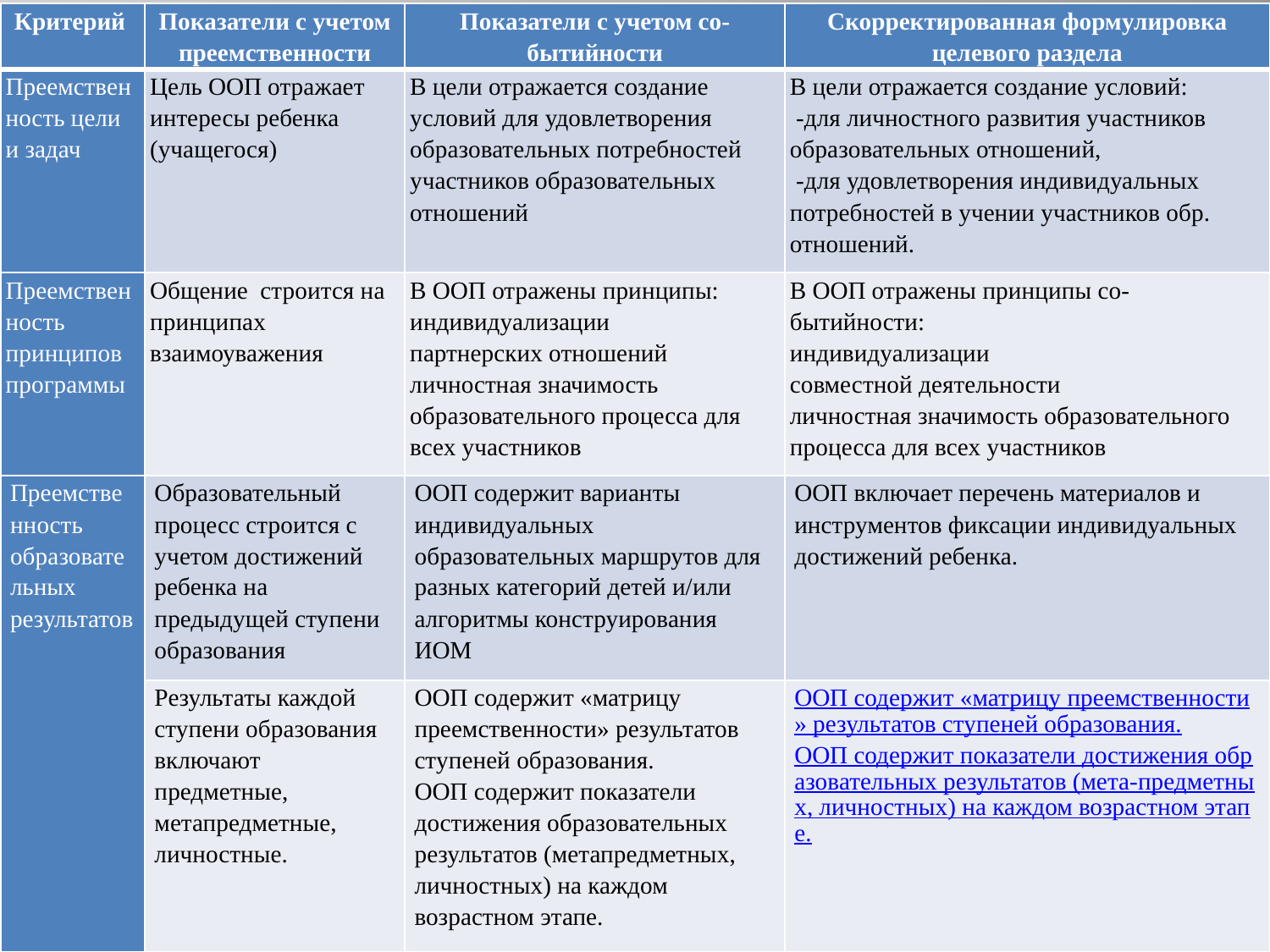

| Критерий | Показатели с учетом преемственности | Показатели с учетом со-бытийности | Скорректированная формулировка целевого раздела |
| --- | --- | --- | --- |
| Преемственность цели и задач | Цель ООП отражает интересы ребенка (учащегося) | В цели отражается создание условий для удовлетворения образовательных потребностей участников образовательных отношений | В цели отражается создание условий: -для личностного развития участников образовательных отношений, -для удовлетворения индивидуальных потребностей в учении участников обр. отношений. |
| Преемственность принципов программы | Общение строится на принципах взаимоуважения | В ООП отражены принципы: индивидуализации партнерских отношений личностная значимость образовательного процесса для всех участников | В ООП отражены принципы со-бытийности: индивидуализации совместной деятельности личностная значимость образовательного процесса для всех участников |
| Преемственность образовательных результатов | Образовательный процесс строится с учетом достижений ребенка на предыдущей ступени образования | ООП содержит варианты индивидуальных образовательных маршрутов для разных категорий детей и/или алгоритмы конструирования ИОМ | ООП включает перечень материалов и инструментов фиксации индивидуальных достижений ребенка. |
|  | Результаты каждой ступени образования включают предметные, метапредметные, личностные. | ООП содержит «матрицу преемственности» результатов ступеней образования. ООП содержит показатели достижения образовательных результатов (метапредметных, личностных) на каждом возрастном этапе. | ООП содержит «матрицу преемственности» результатов ступеней образования. ООП содержит показатели достижения образовательных результатов (мета-предметных, личностных) на каждом возрастном этапе. |